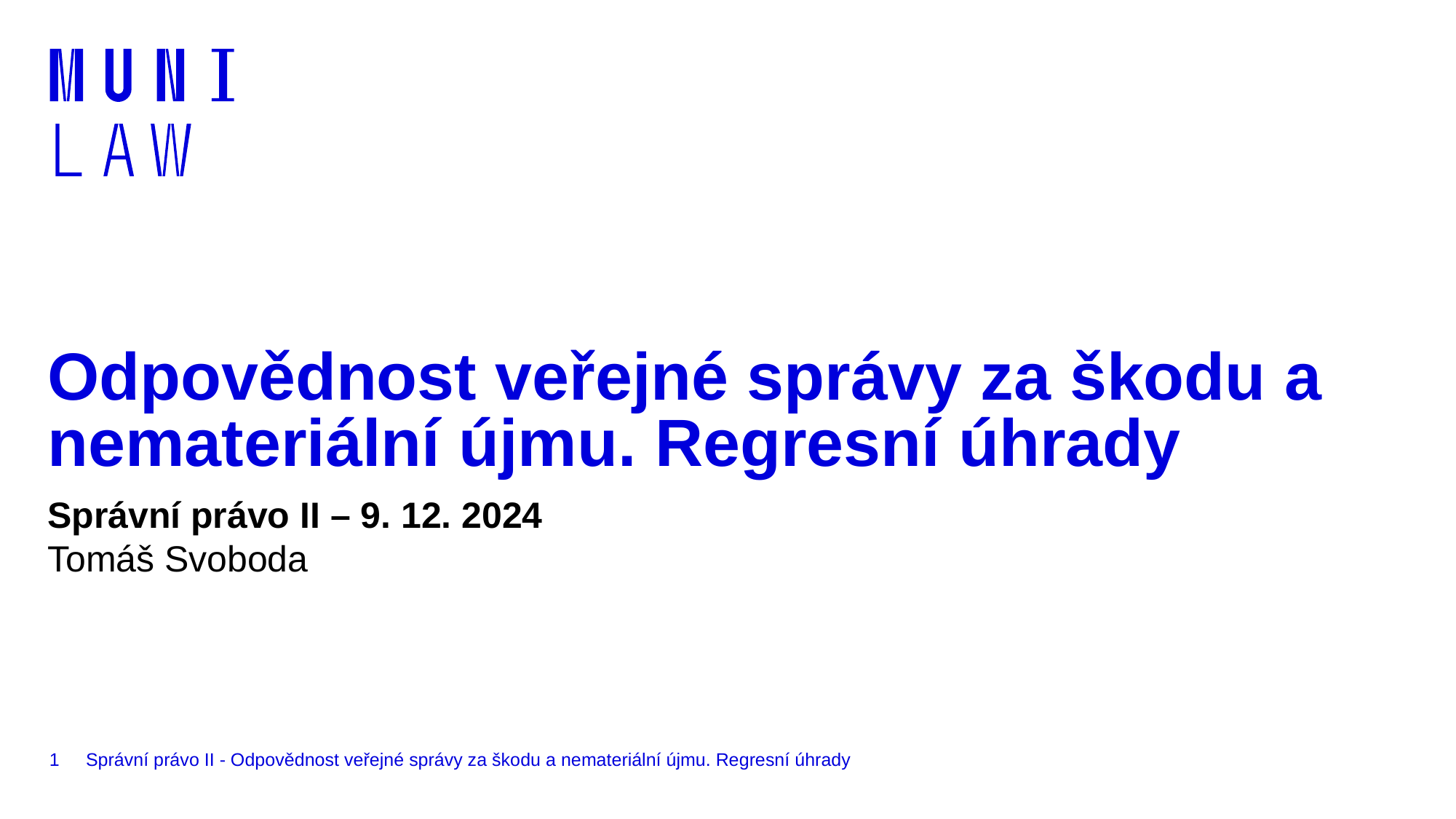

# Odpovědnost veřejné správy za škodu a nemateriální újmu. Regresní úhrady
Správní právo II – 9. 12. 2024
Tomáš Svoboda

1
Správní právo II - Odpovědnost veřejné správy za škodu a nemateriální újmu. Regresní úhrady